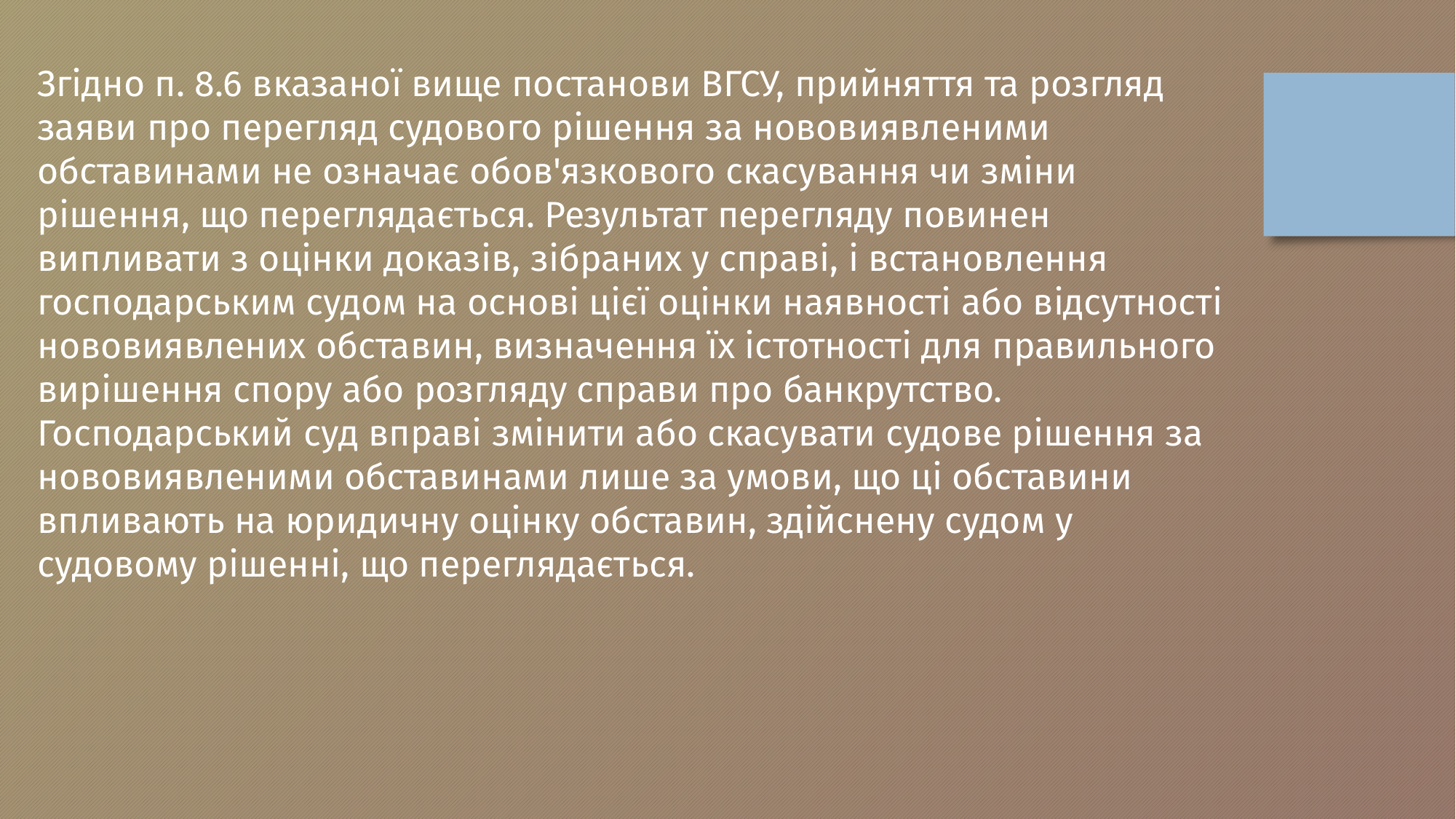

Згідно п. 8.6 вказаної вище постанови ВГСУ, прийняття та розгляд заяви про перегляд судового рішення за нововиявленими обставинами не означає обов'язкового скасування чи зміни рішення, що переглядається. Результат перегляду повинен випливати з оцінки доказів, зібраних у справі, і встановлення господарським судом на основі цієї оцінки наявності або відсутності нововиявлених обставин, визначення їх істотності для правильного вирішення спору або розгляду справи про банкрутство. Господарський суд вправі змінити або скасувати судове рішення за нововиявленими обставинами лише за умови, що ці обставини впливають на юридичну оцінку обставин, здійснену судом у судовому рішенні, що переглядається.